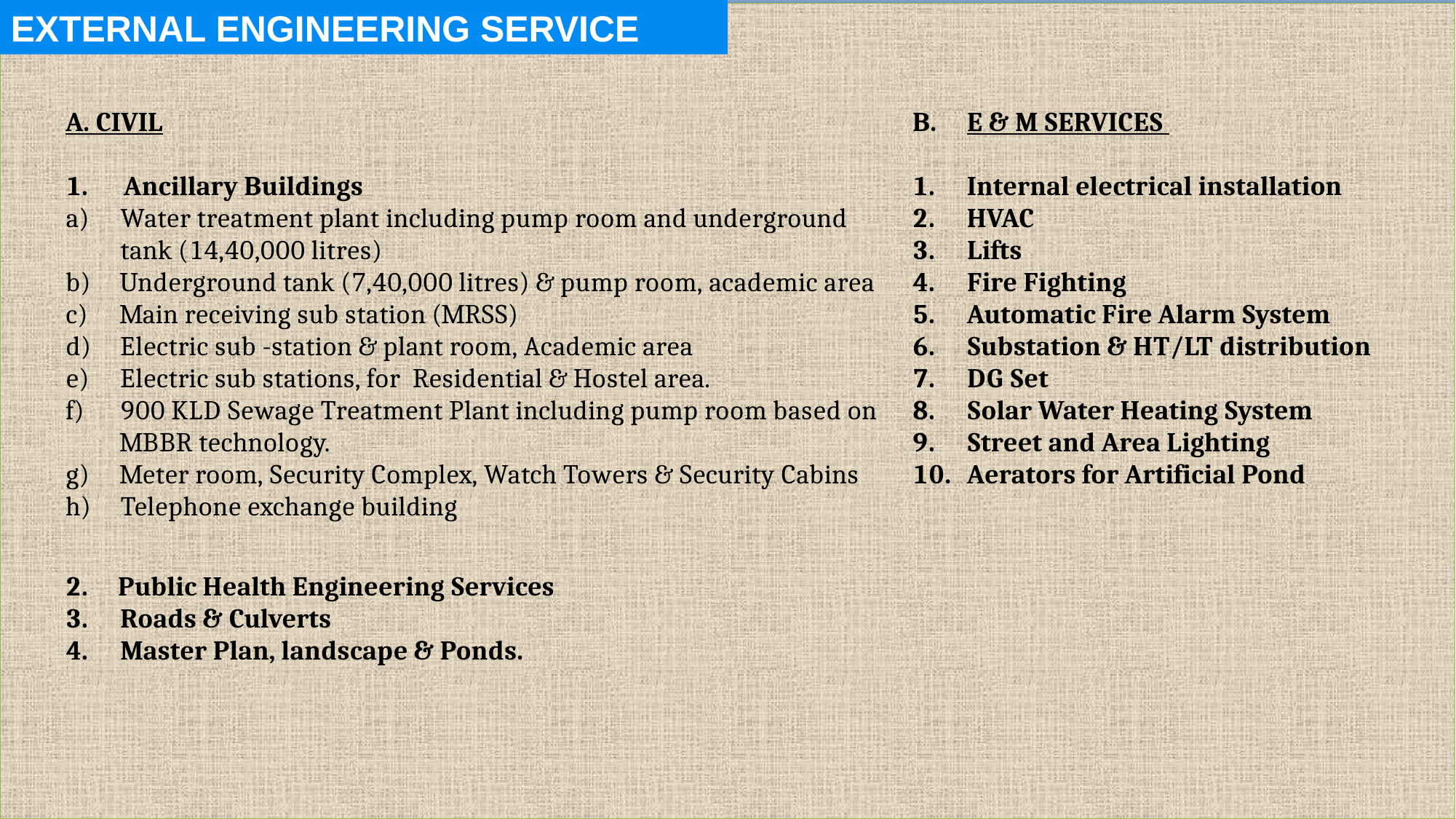

EXTERNAL ENGINEERING SERVICE

| A. CIVIL 1. Ancillary Buildings Water treatment plant including pump room and underground tank (14,40,000 litres) Underground tank (7,40,000 litres) & pump room, academic area Main receiving sub station (MRSS) Electric sub -station & plant room, Academic area Electric sub stations, for Residential & Hostel area. 900 KLD Sewage Treatment Plant including pump room based on MBBR technology. Meter room, Security Complex, Watch Towers & Security Cabins Telephone exchange building | E & M SERVICES Internal electrical installation HVAC Lifts Fire Fighting Automatic Fire Alarm System Substation & HT/LT distribution DG Set Solar Water Heating System Street and Area Lighting Aerators for Artificial Pond |
| --- | --- |
| 2. Public Health Engineering Services Roads & Culverts Master Plan, landscape & Ponds. |  |